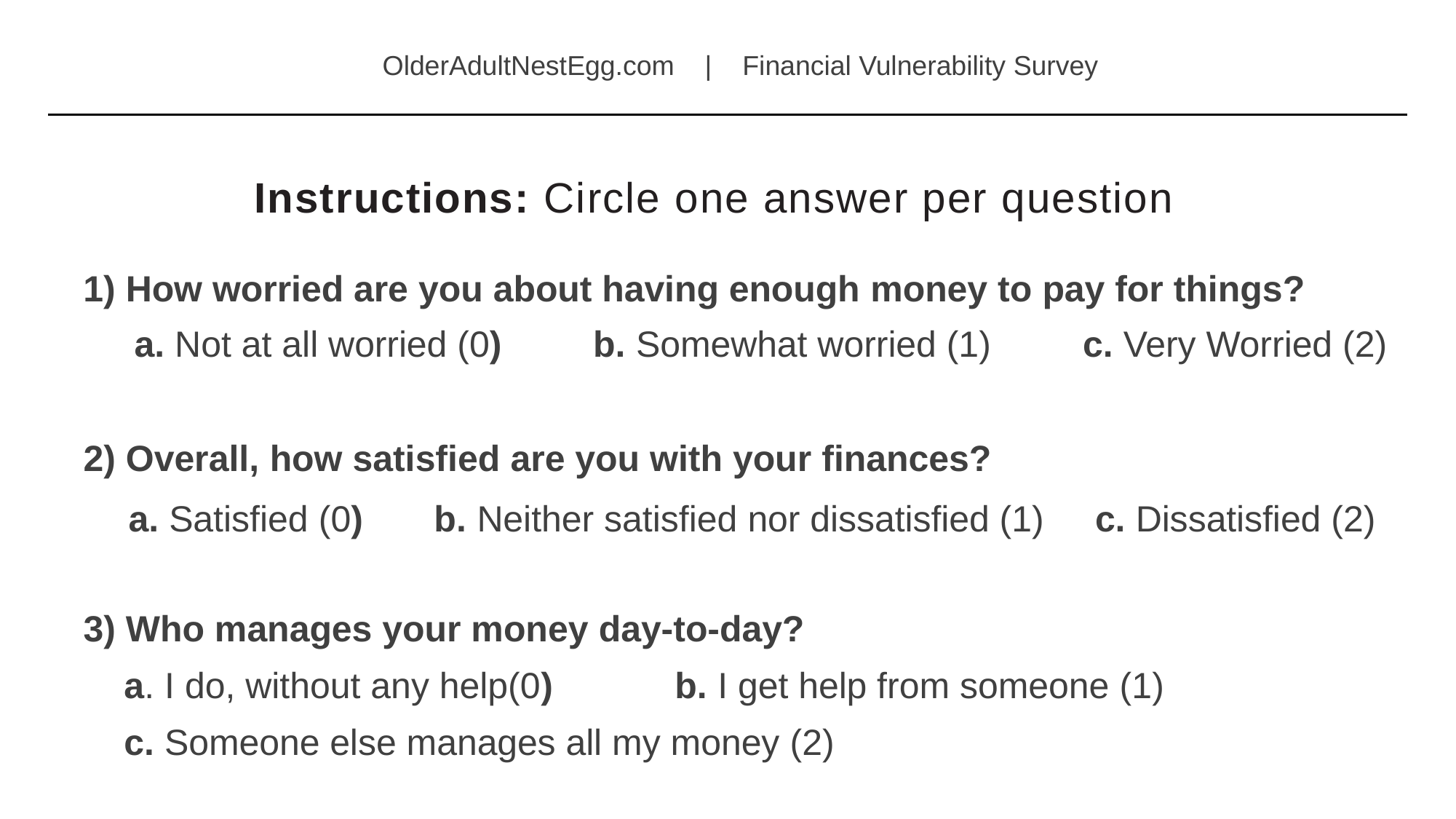

OlderAdultNestEgg.com    |    Financial Vulnerability Survey
Instructions: Circle one answer per question
 How worried are you about having enough money to pay for things?
     a. Not at all worried (0)         b. Somewhat worried (1)         c. Very Worried (2)

 Overall, how satisfied are you with your finances?
  a. Satisfied (0)       b. Neither satisfied nor dissatisfied (1)     c. Dissatisfied (2)
 Who manages your money day-to-day?
    a. I do, without any help(0)            b. I get help from someone (1)
    c. Someone else manages all my money (2)